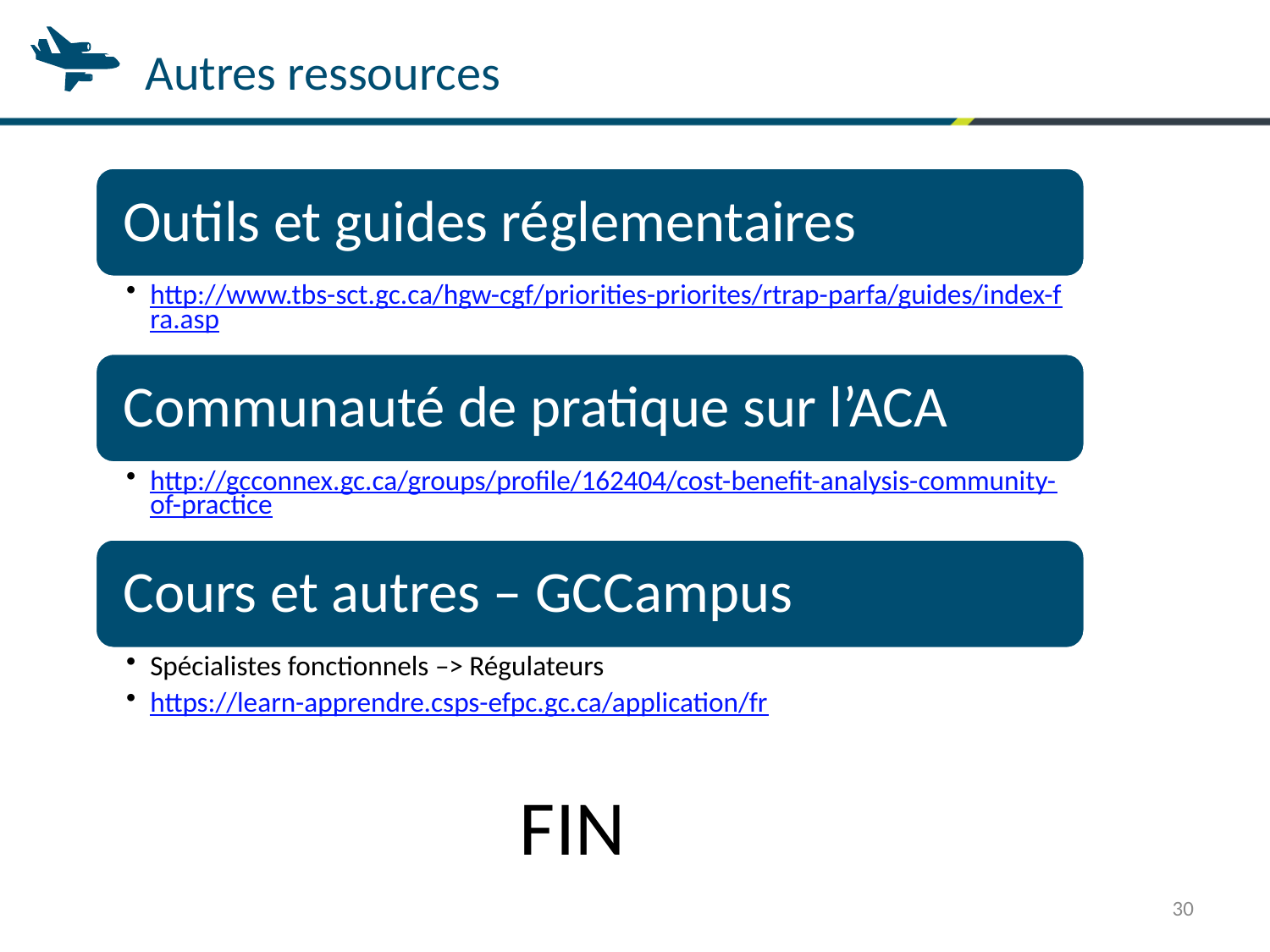

Autres ressources
Outils et guides réglementaires
http://www.tbs-sct.gc.ca/hgw-cgf/priorities-priorites/rtrap-parfa/guides/index-fra.asp
Communauté de pratique sur l’ACA
http://gcconnex.gc.ca/groups/profile/162404/cost-benefit-analysis-community-of-practice
Cours et autres – GCCampus
Spécialistes fonctionnels –> Régulateurs
https://learn-apprendre.csps-efpc.gc.ca/application/fr
FIN
30